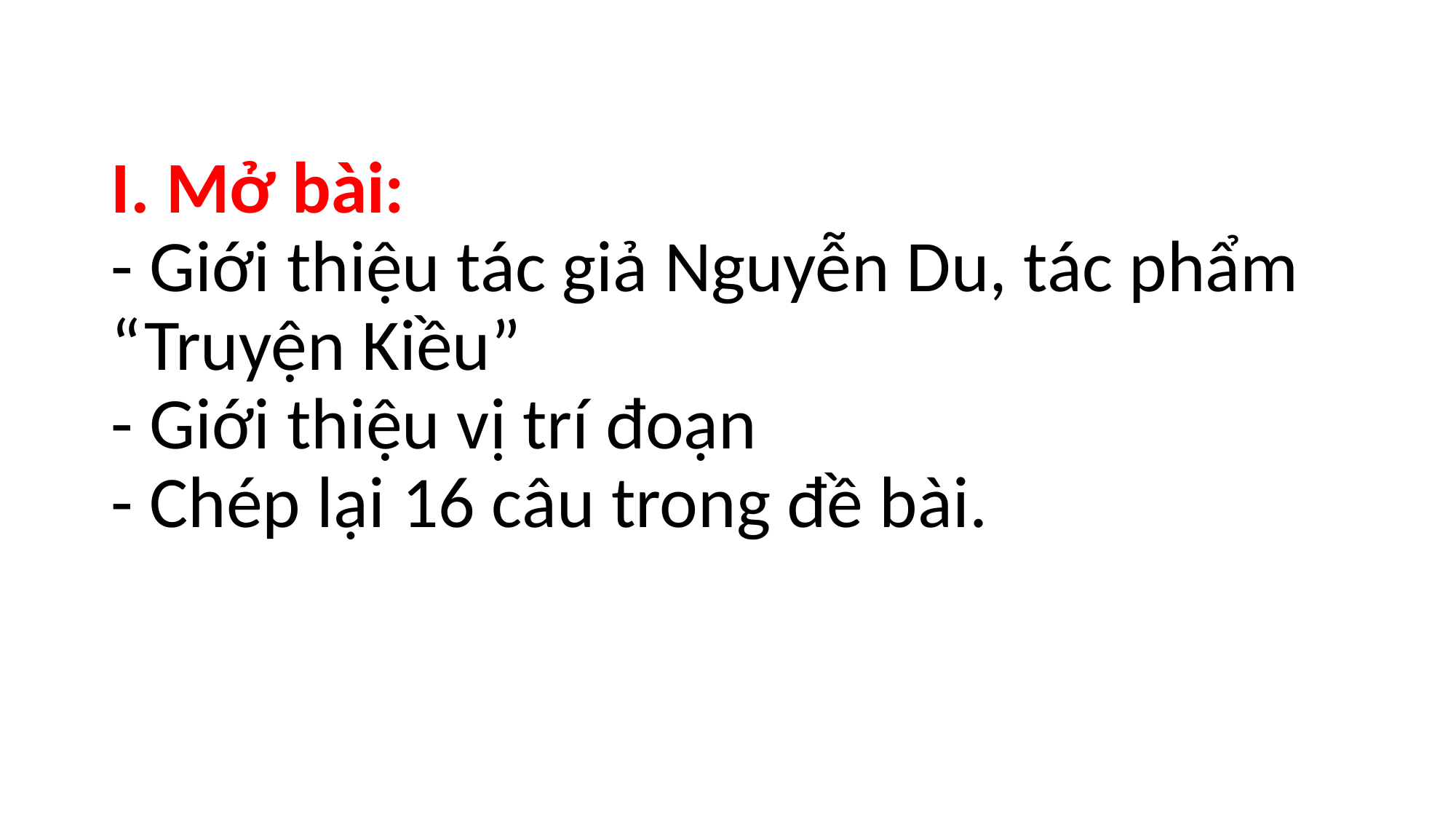

# I. Mở bài: - Giới thiệu tác giả Nguyễn Du, tác phẩm “Truyện Kiều” - Giới thiệu vị trí đoạn - Chép lại 16 câu trong đề bài.